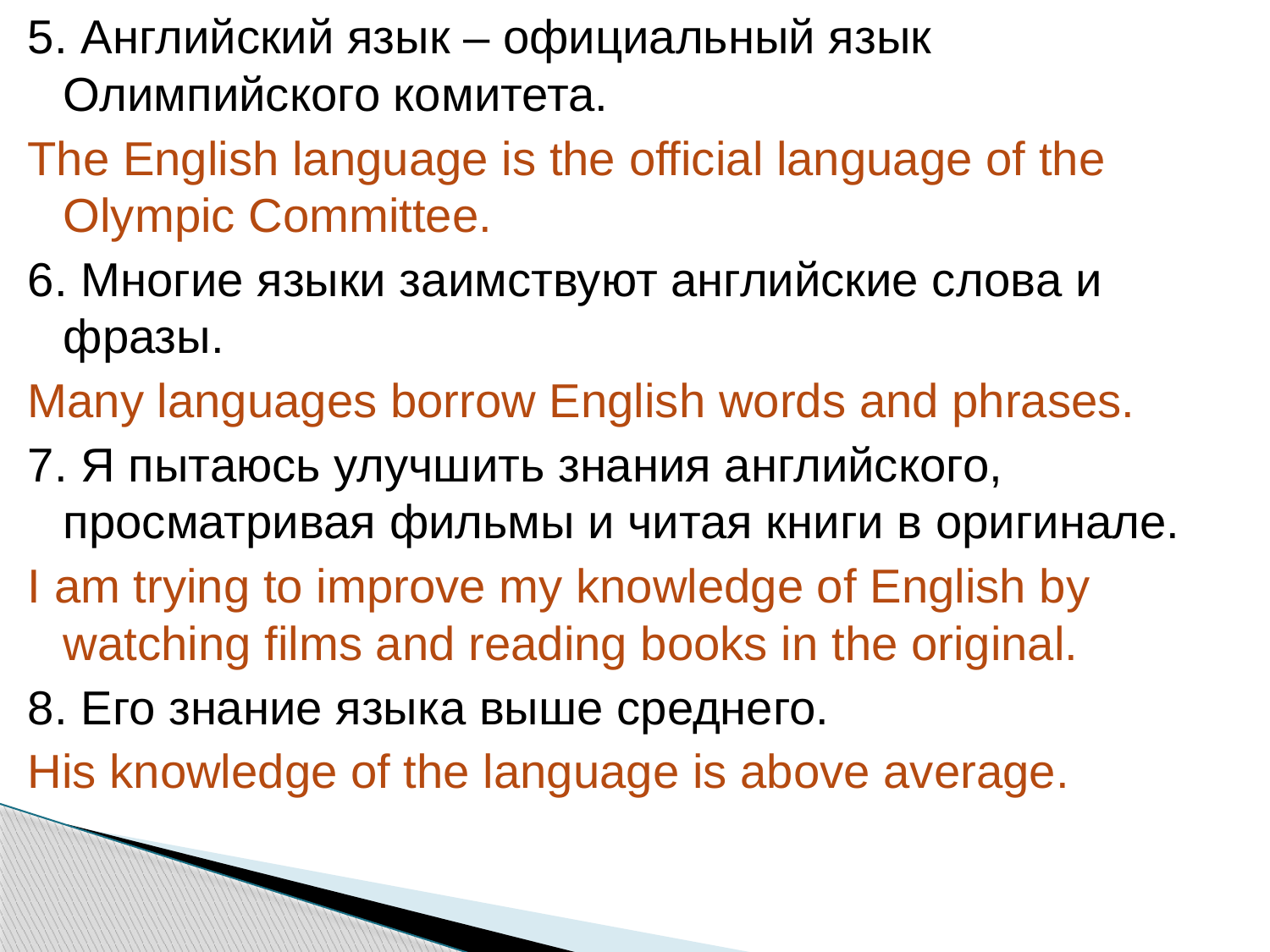

5. Английский язык – официальный язык Олимпийского комитета.
The English language is the official language of the Olympic Committee.
6. Многие языки заимствуют английские слова и фразы.
Many languages borrow English words and phrases.
7. Я пытаюсь улучшить знания английского, просматривая фильмы и читая книги в оригинале.
I am trying to improve my knowledge of English by watching films and reading books in the original.
8. Его знание языка выше среднего.
His knowledge of the language is above average.